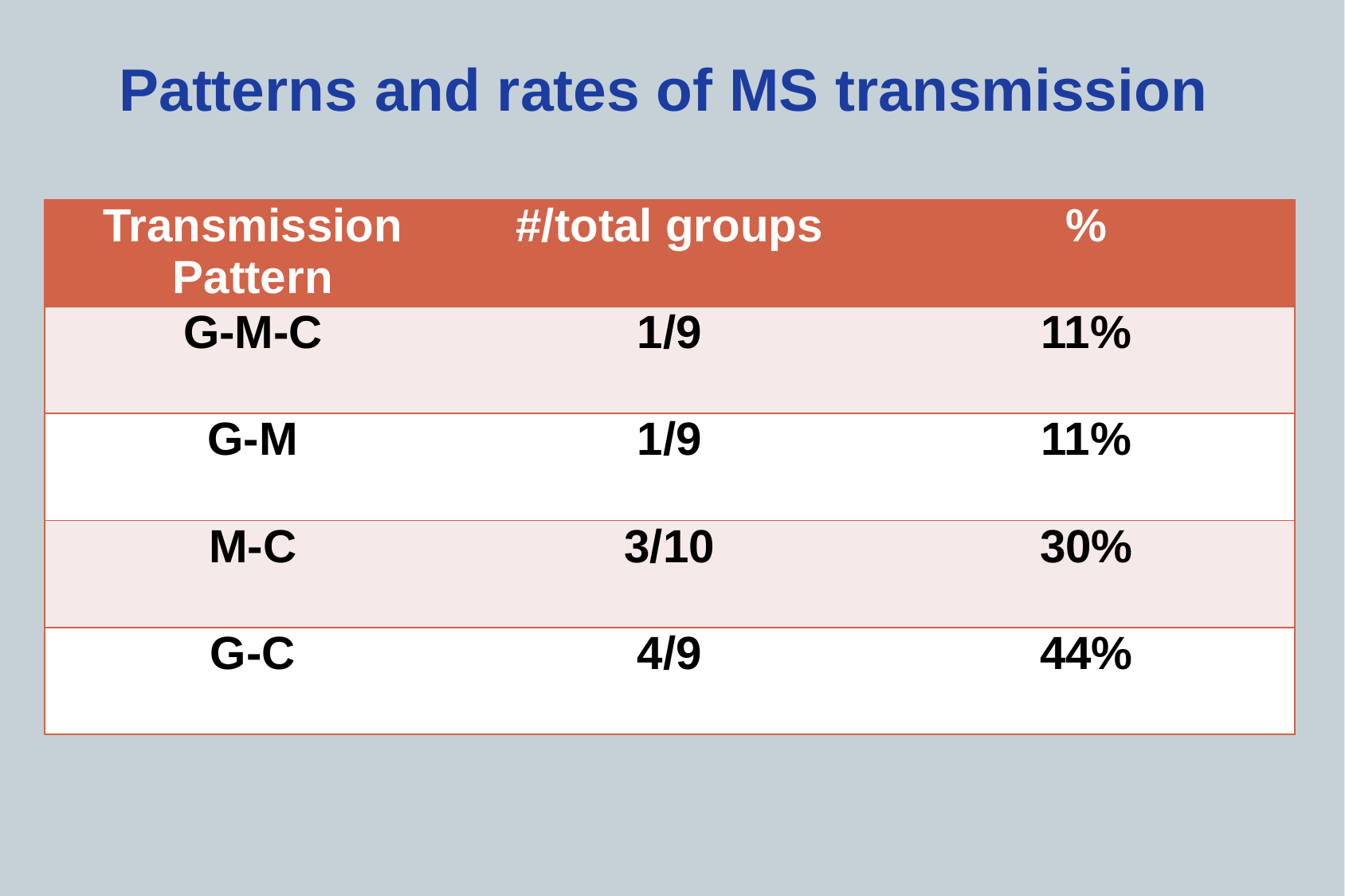

# Patterns and rates of MS transmission
| Transmission Pattern | #/total groups | % |
| --- | --- | --- |
| G-M-C | 1/9 | 11% |
| G-M | 1/9 | 11% |
| M-C | 3/10 | 30% |
| G-C | 4/9 | 44% |